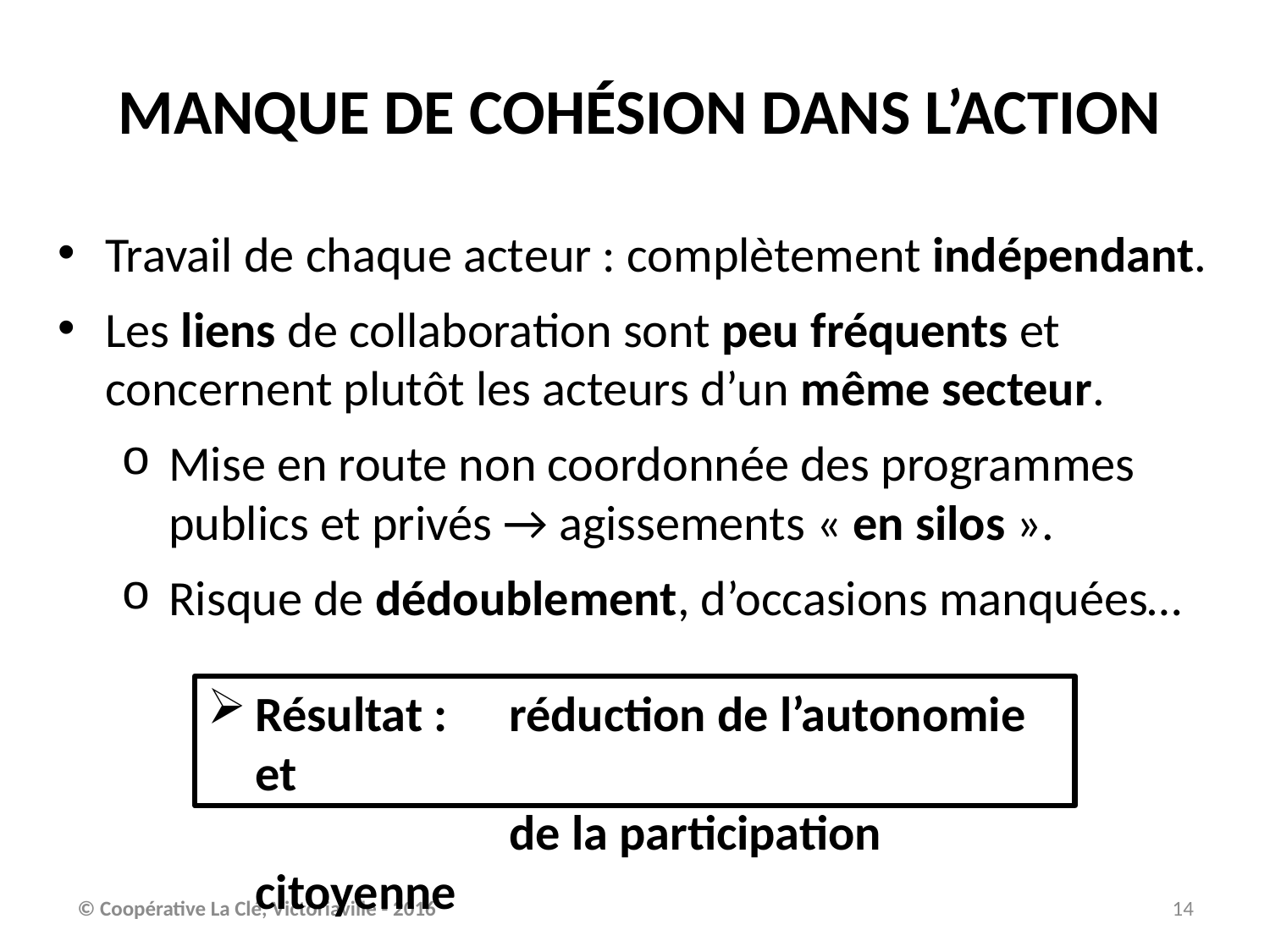

MANQUE DE COHÉSION DANS L’ACTION
Travail de chaque acteur : complètement indépendant.
Les liens de collaboration sont peu fréquents et concernent plutôt les acteurs d’un même secteur.

Mise en route non coordonnée des programmes publics et privés → agissements « en silos ».
Risque de dédoublement, d’occasions manquées…
Résultat : 	réduction de l’autonomie et
		de la participation citoyenne
© Coopérative La Clé, Victoriaville - 2016
14